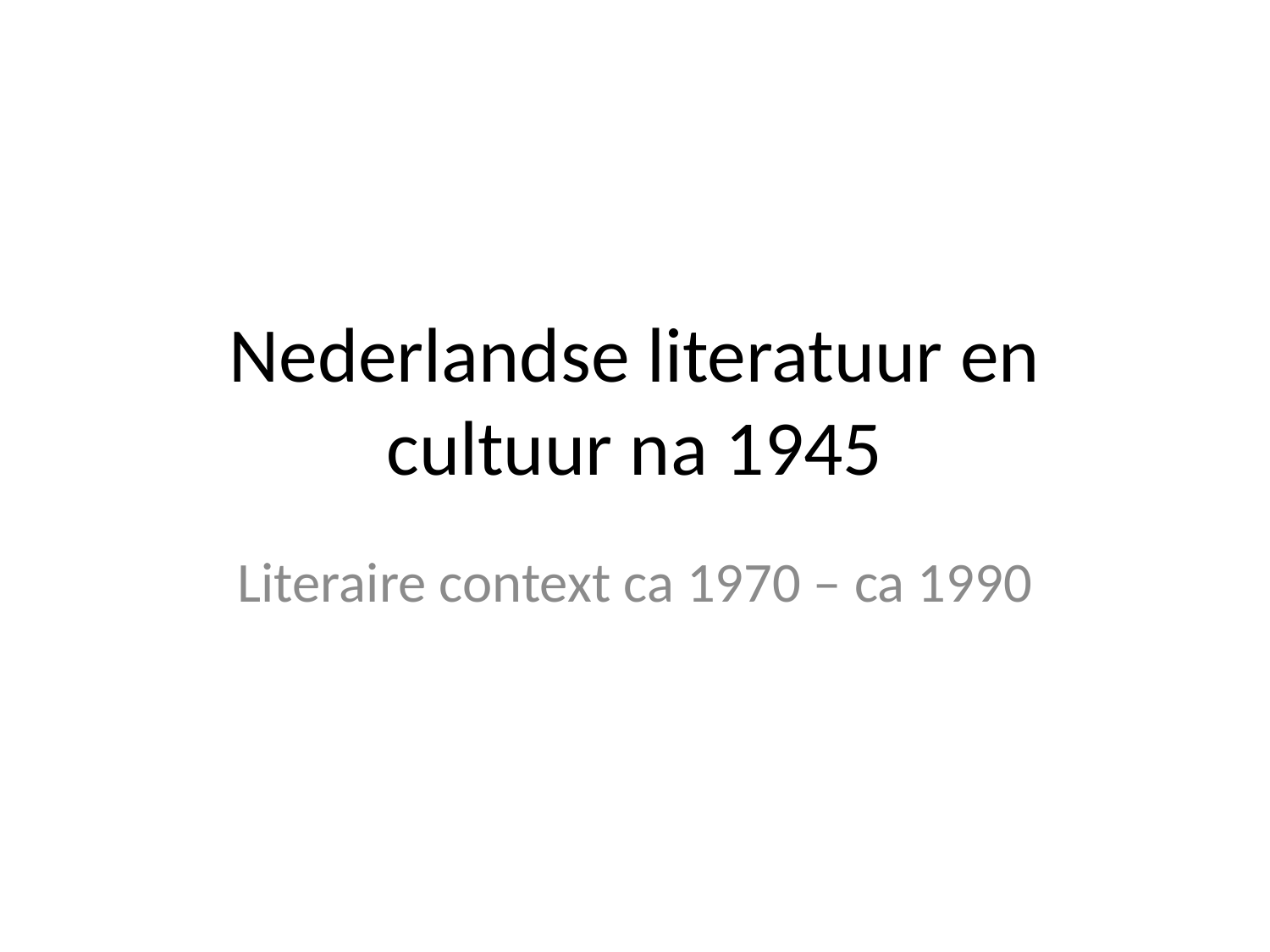

# Nederlandse literatuur en cultuur na 1945
Literaire context ca 1970 – ca 1990